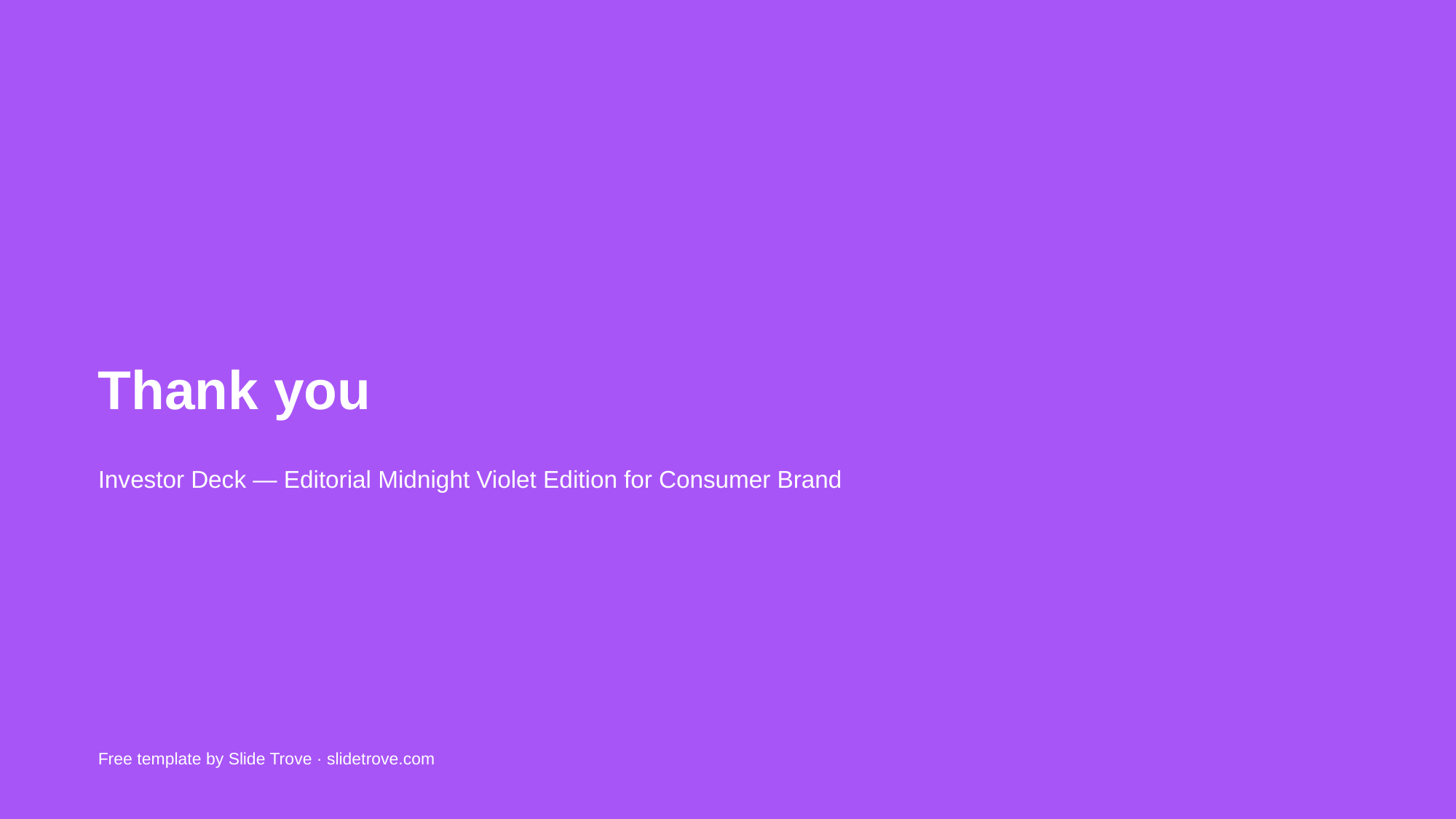

Thank you
Investor Deck — Editorial Midnight Violet Edition for Consumer Brand
Free template by Slide Trove · slidetrove.com